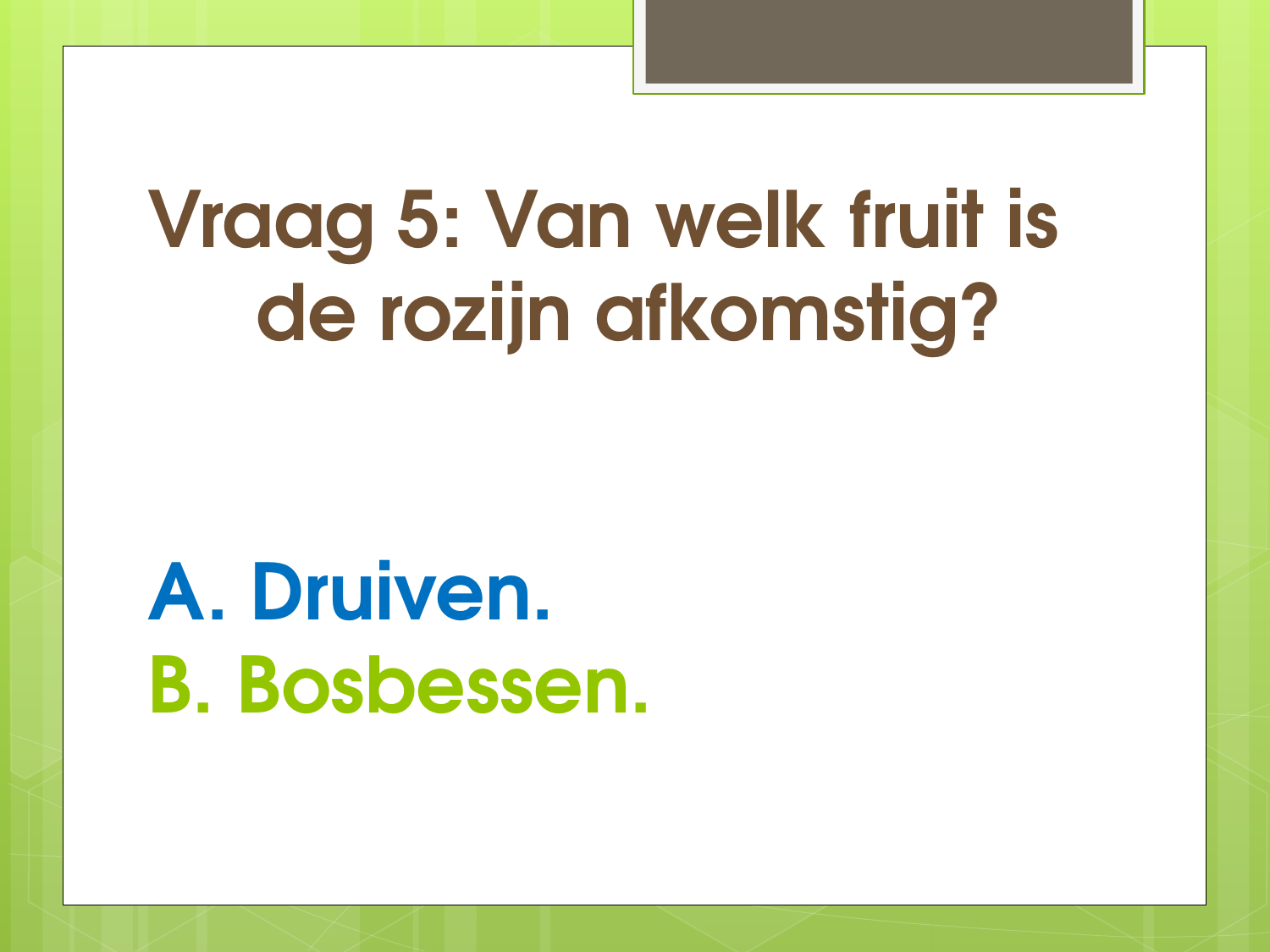

# Vraag 5: Van welk fruit is de rozijn afkomstig? A. Druiven. B. Bosbessen.